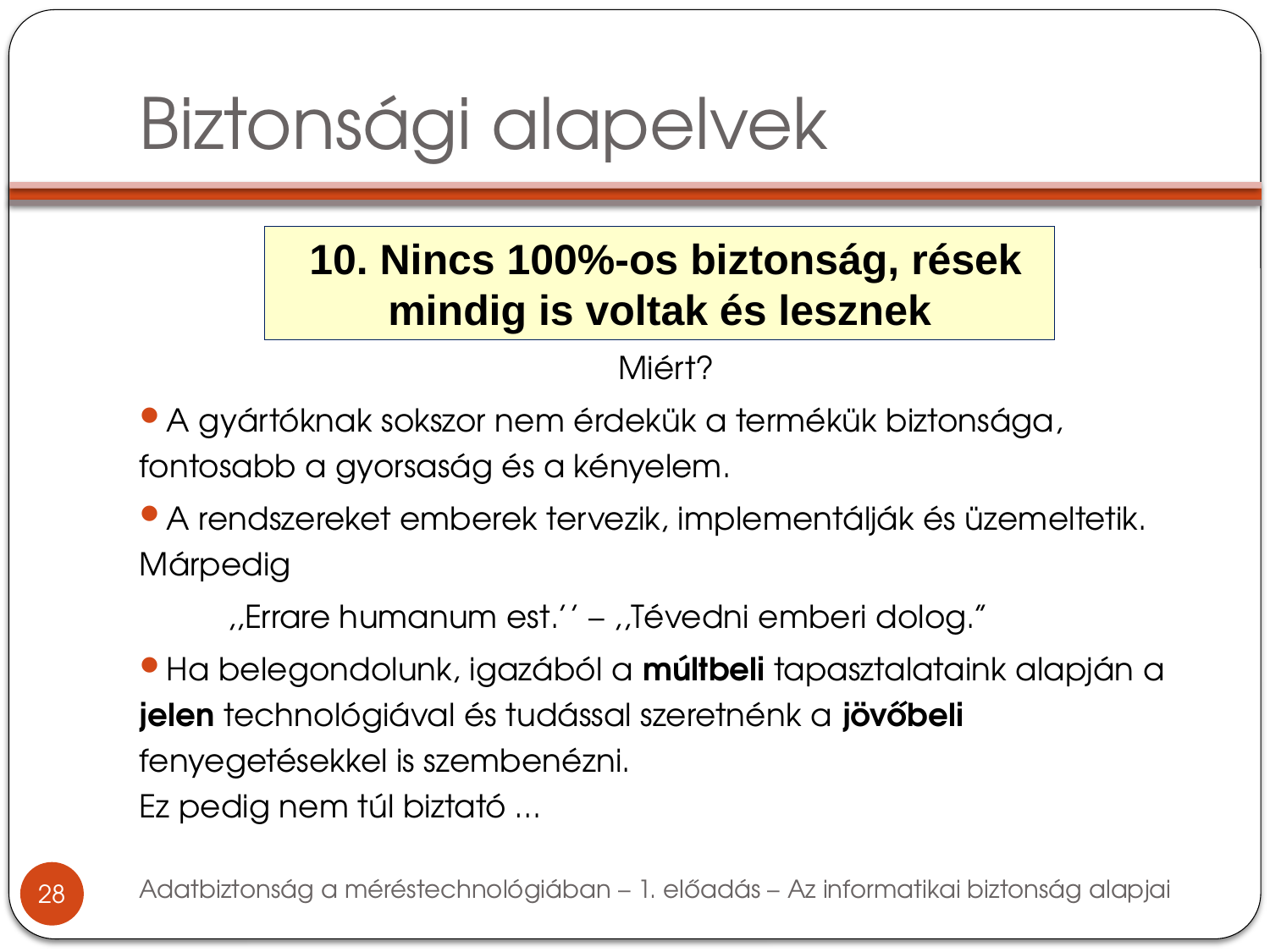

# Biztonsági alapelvek
 10. Nincs 100%-os biztonság, rések mindig is voltak és lesznek

Miért?
 A gyártóknak sokszor nem érdekük a termékük biztonsága, fontosabb a gyorsaság és a kényelem.
 A rendszereket emberek tervezik, implementálják és üzemeltetik. Márpedig
	,,Errare humanum est.’’ – ,,Tévedni emberi dolog.”
 Ha belegondolunk, igazából a múltbeli tapasztalataink alapján a jelen technológiával és tudással szeretnénk a jövőbeli fenyegetésekkel is szembenézni.
Ez pedig nem túl biztató …
Adatbiztonság a méréstechnológiában – 1. előadás – Az informatikai biztonság alapjai
28